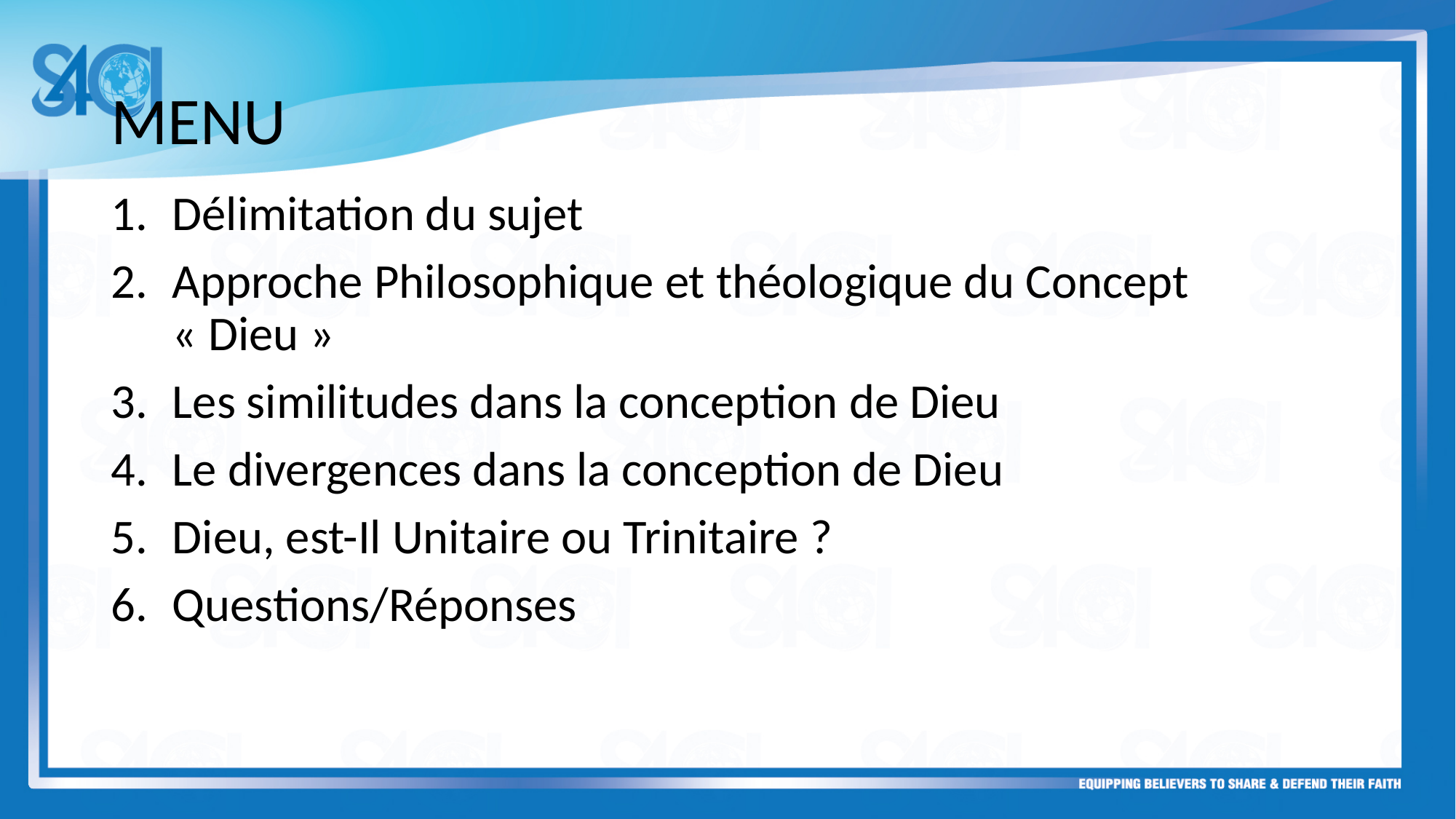

# MENU
Délimitation du sujet
Approche Philosophique et théologique du Concept « Dieu »
Les similitudes dans la conception de Dieu
Le divergences dans la conception de Dieu
Dieu, est-Il Unitaire ou Trinitaire ?
Questions/Réponses